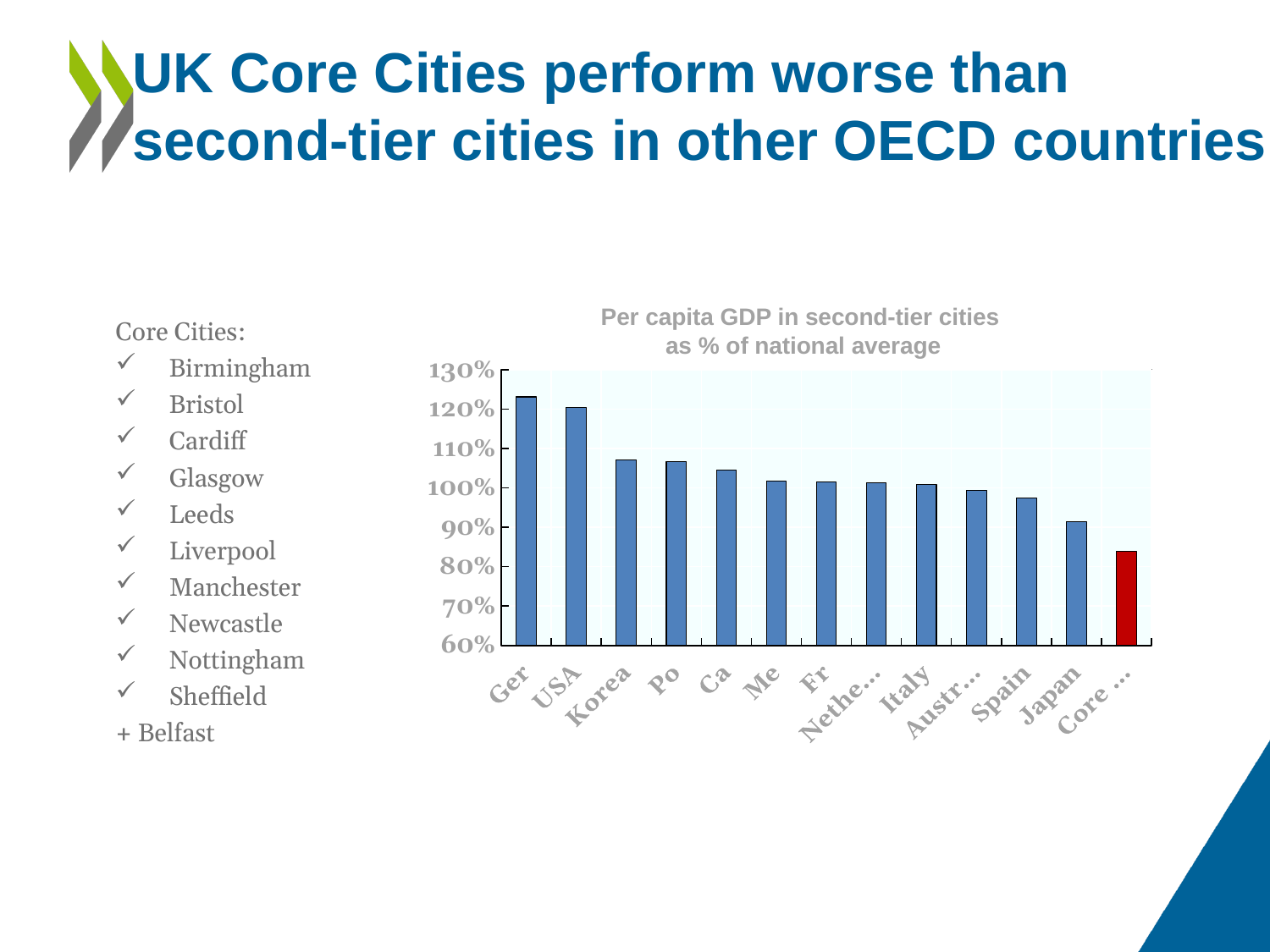

# UK Core Cities perform worse than second-tier cities in other OECD countries
Per capita GDP in second-tier cities
as % of national average
Core Cities:
Birmingham
Bristol
Cardiff
Glasgow
Leeds
Liverpool
Manchester
Newcastle
Nottingham
Sheffield
+ Belfast

### Chart

| Category |  |
|---|---|
| Germany | 1.2312789880534083 |
| USA | 1.2038770333924518 |
| Korea | 1.0714999286427858 |
| Poland | 1.066908022673673 |
| Canada | 1.045789002918746 |
| Mexico | 1.017426015967345 |
| France | 1.015229526854913 |
| Netherlands | 1.013896759279452 |
| Italy | 1.008464507568904 |
| Australia | 0.9946439068997801 |
| Spain | 0.9751156424053621 |
| Japan | 0.9149176560704712 |
| Core Cities | 0.8397781666580884 |